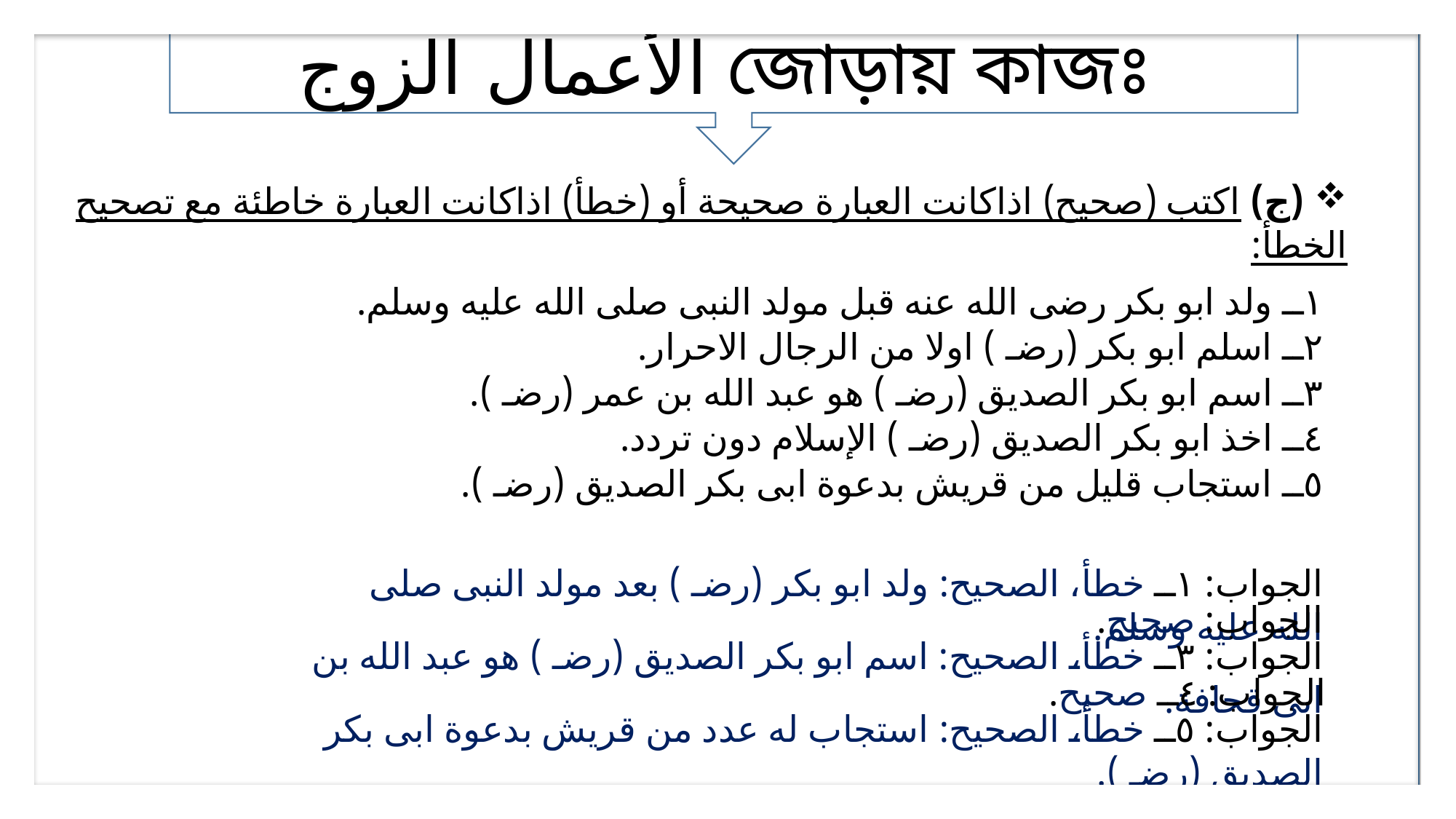

জোড়ায় কাজঃ الأعمال الزوج
 (ج) اكتب (صحيح) اذاكانت العبارة صحيحة أو (خطأ) اذاكانت العبارة خاطئة مع تصحيح الخطأ:
١ــ ولد ابو بكر رضى الله عنه قبل مولد النبى صلى الله عليه وسلم.
٢ــ اسلم ابو بكر (رضـ ) اولا من الرجال الاحرار.
٣ــ اسم ابو بكر الصديق (رضـ ) هو عبد الله بن عمر (رضـ ).
٤ــ اخذ ابو بكر الصديق (رضـ ) الإسلام دون تردد.
٥ــ استجاب قليل من قريش بدعوة ابى بكر الصديق (رضـ ).
الجواب: ١ــ خطأ، الصحيح: ولد ابو بكر (رضـ ) بعد مولد النبى صلى الله عليه وسلم.
الجواب: صحيح.
الجواب: ٣ــ خطأ، الصحيح: اسم ابو بكر الصديق (رضـ ) هو عبد الله بن ابى قحافة.
 الجواب: ٤ــ صحيح.
الجواب: ٥ــ خطأ، الصحيح: استجاب له عدد من قريش بدعوة ابى بكر الصديق (رضـ ).